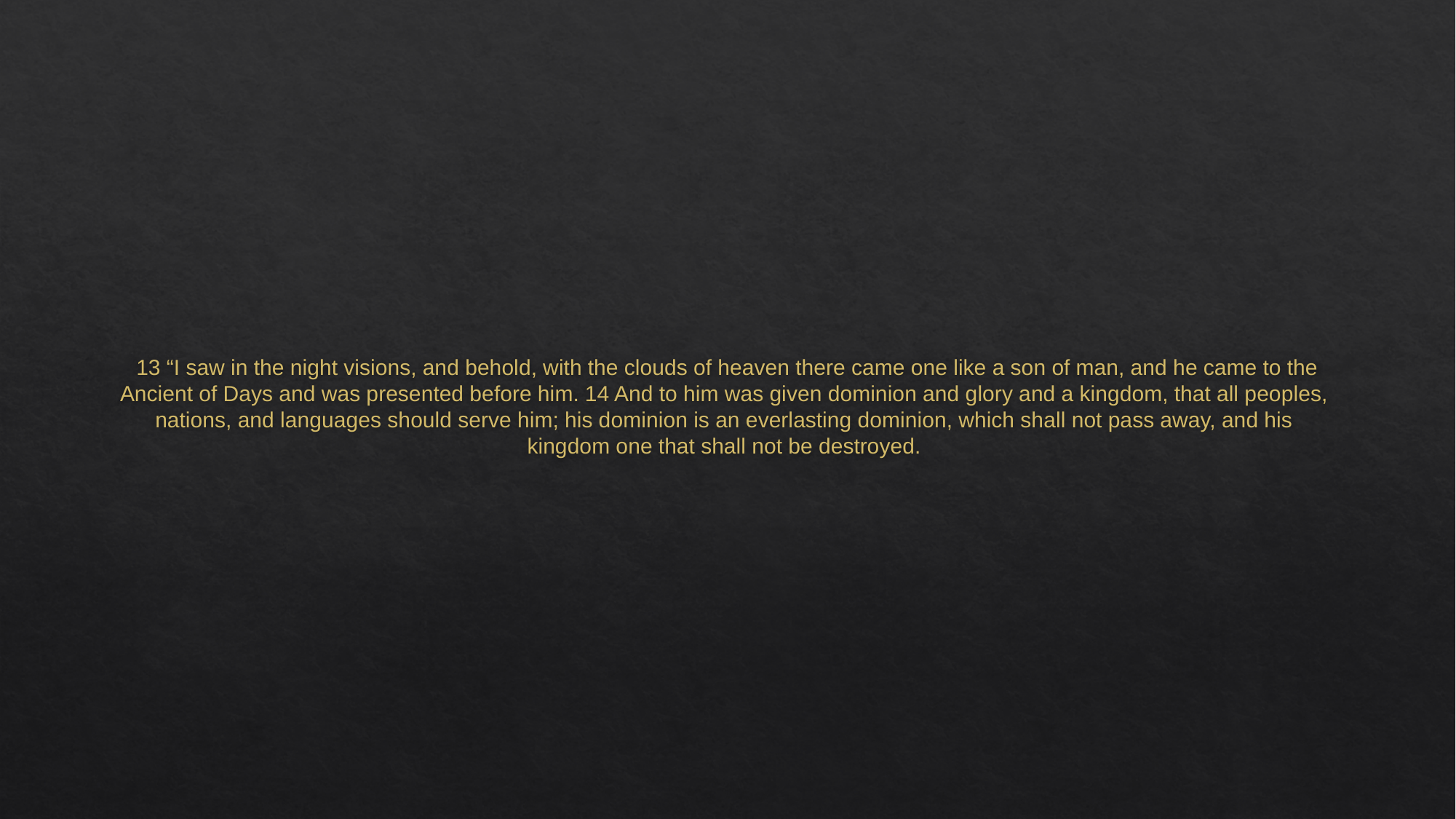

# 13 “I saw in the night visions, and behold, with the clouds of heaven there came one like a son of man, and he came to the Ancient of Days and was presented before him. 14 And to him was given dominion and glory and a kingdom, that all peoples, nations, and languages should serve him; his dominion is an everlasting dominion, which shall not pass away, and his kingdom one that shall not be destroyed.